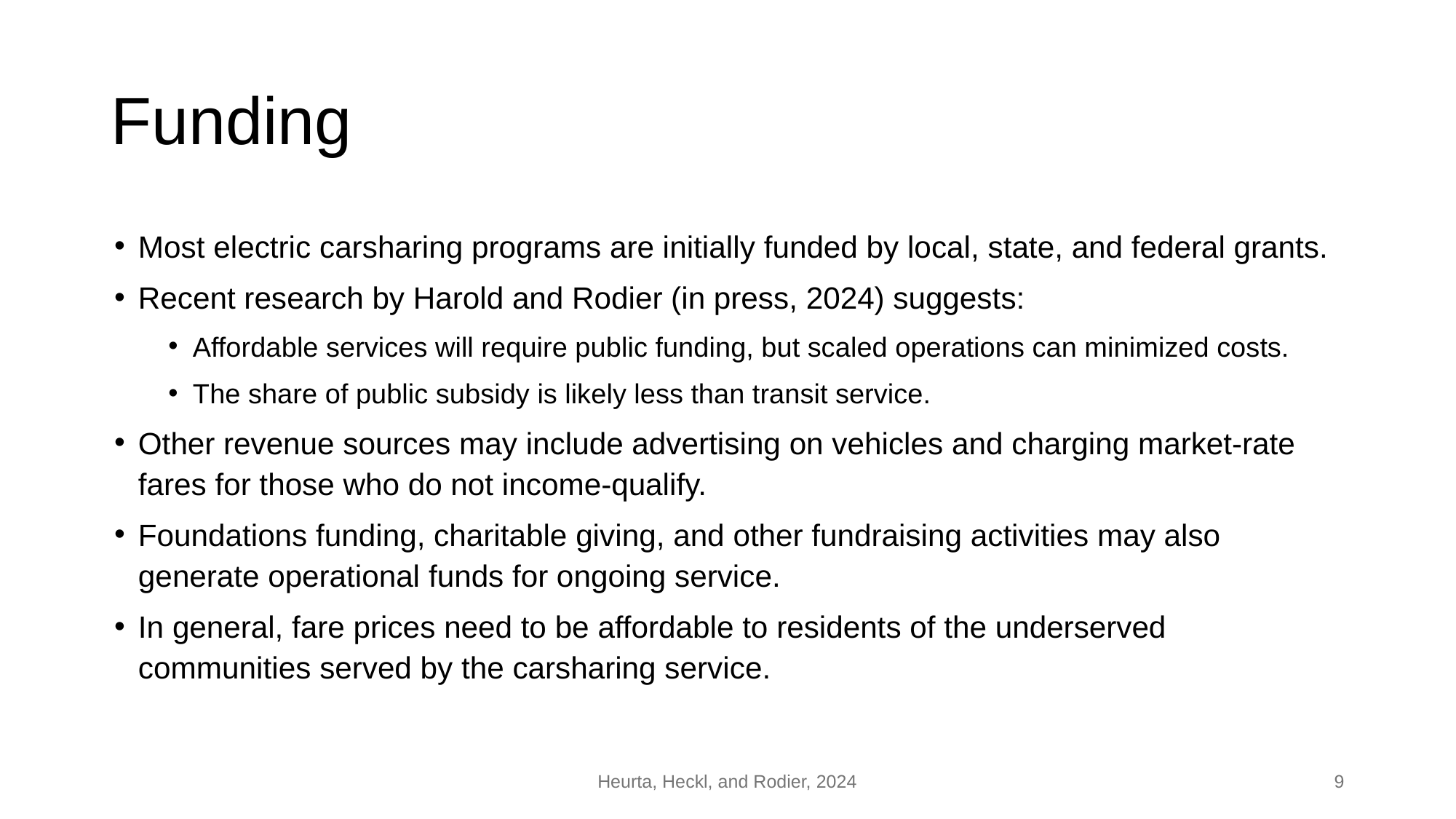

# Funding
Most electric carsharing programs are initially funded by local, state, and federal grants.
Recent research by Harold and Rodier (in press, 2024) suggests:
Affordable services will require public funding, but scaled operations can minimized costs.
The share of public subsidy is likely less than transit service.
Other revenue sources may include advertising on vehicles and charging market-rate fares for those who do not income-qualify.
Foundations funding, charitable giving, and other fundraising activities may also generate operational funds for ongoing service.
In general, fare prices need to be affordable to residents of the underserved communities served by the carsharing service.

Heurta, Heckl, and Rodier, 2024
9